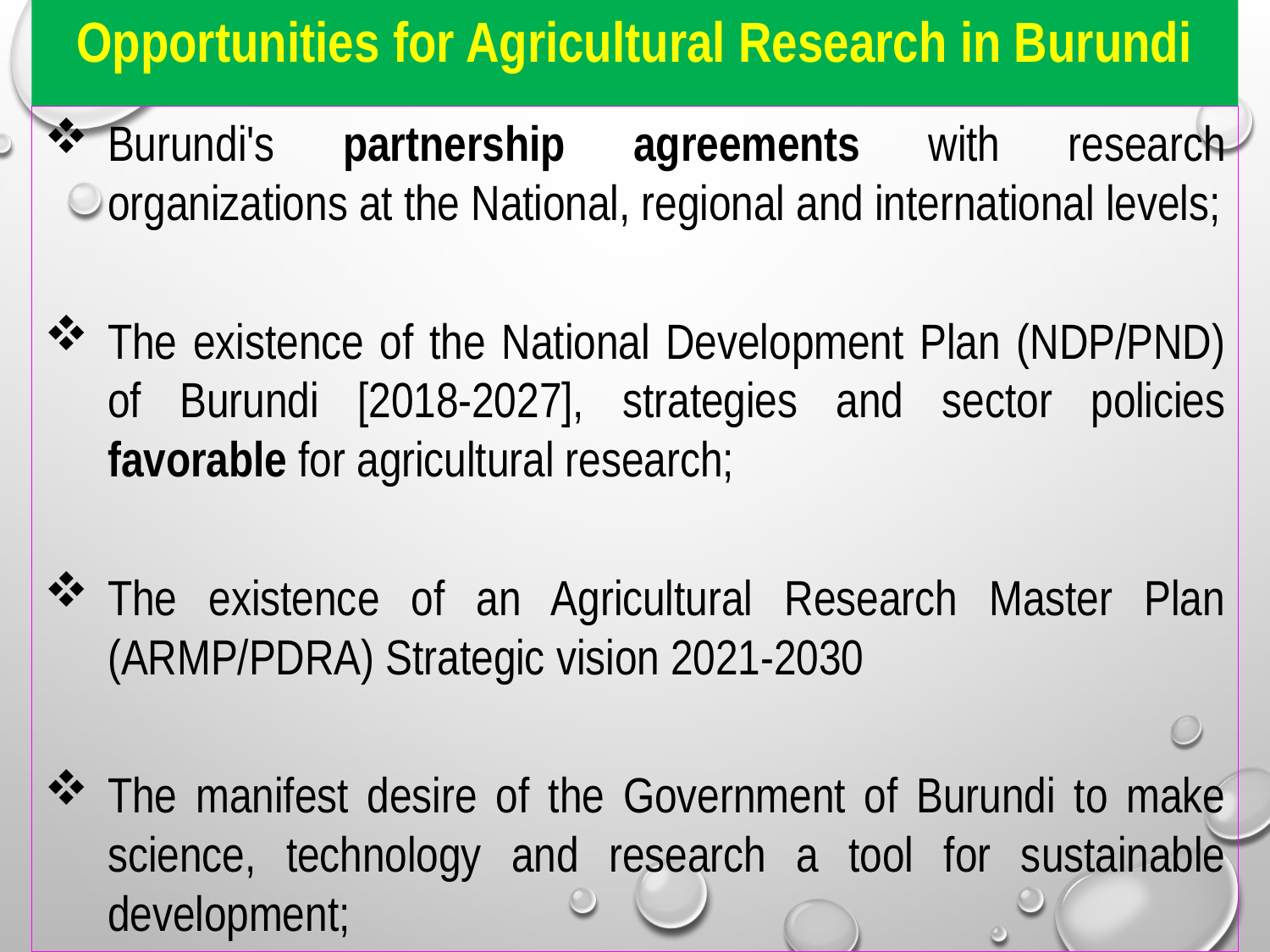

Opportunities for Agricultural Research in Burundi
Burundi's partnership agreements with research organizations at the National, regional and international levels;

The existence of the National Development Plan (NDP/PND) of Burundi [2018-2027], strategies and sector policies favorable for agricultural research;

The existence of an Agricultural Research Master Plan (ARMP/PDRA) Strategic vision 2021-2030

The manifest desire of the Government of Burundi to make science, technology and research a tool for sustainable development;